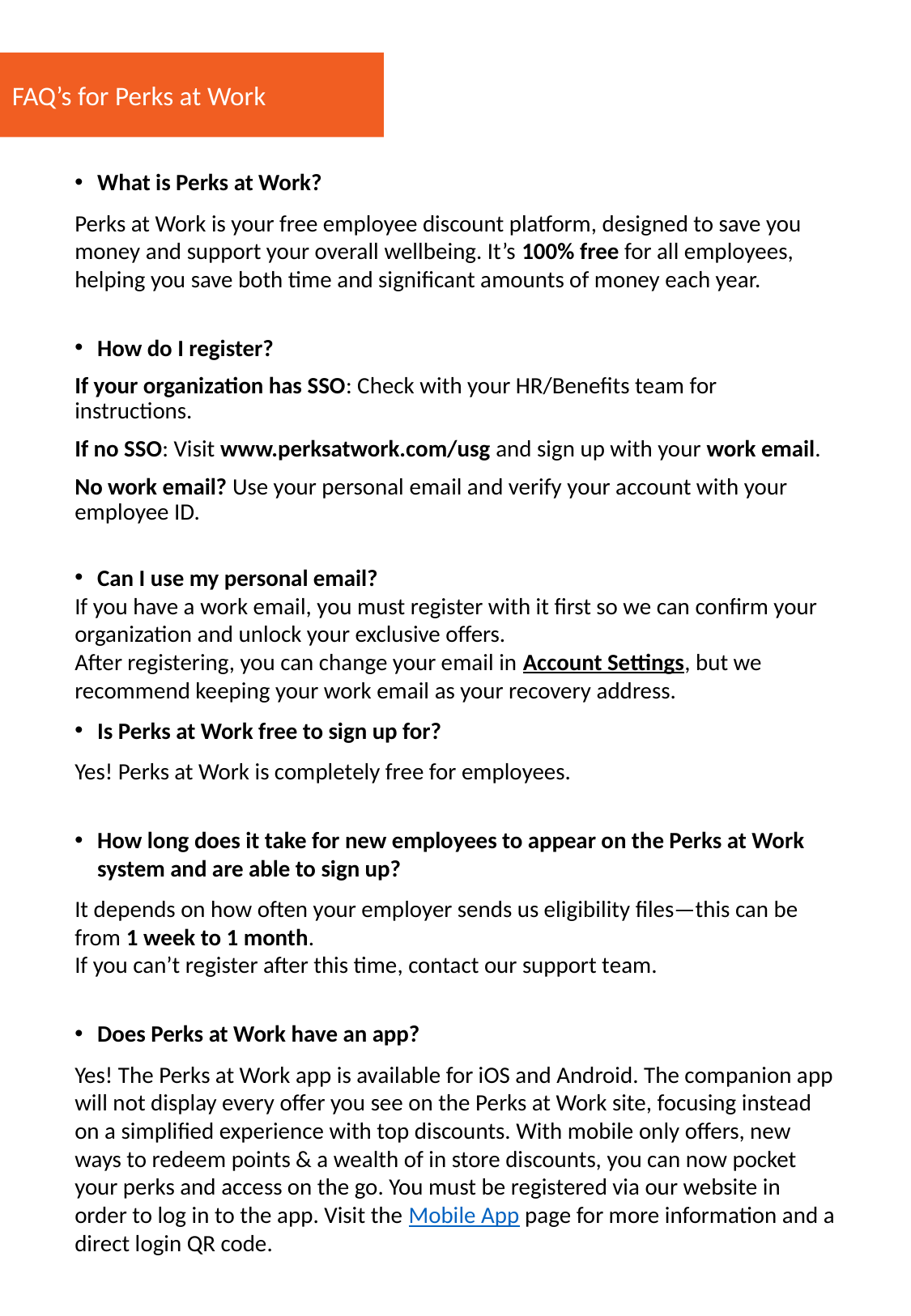

FAQ’s for Perks at Work
What is Perks at Work?
Perks at Work is your free employee discount platform, designed to save you money and support your overall wellbeing. It’s 100% free for all employees, helping you save both time and significant amounts of money each year.
How do I register?
If your organization has SSO: Check with your HR/Benefits team for instructions.
If no SSO: Visit www.perksatwork.com/usg and sign up with your work email.
No work email? Use your personal email and verify your account with your employee ID.
Can I use my personal email?
If you have a work email, you must register with it first so we can confirm your organization and unlock your exclusive offers.
After registering, you can change your email in Account Settings, but we recommend keeping your work email as your recovery address.
Is Perks at Work free to sign up for?
Yes! Perks at Work is completely free for employees.
How long does it take for new employees to appear on the Perks at Work system and are able to sign up?
It depends on how often your employer sends us eligibility files—this can be from 1 week to 1 month.
If you can’t register after this time, contact our support team.
Does Perks at Work have an app?
Yes! The Perks at Work app is available for iOS and Android. The companion app will not display every offer you see on the Perks at Work site, focusing instead on a simplified experience with top discounts. With mobile only offers, new ways to redeem points & a wealth of in store discounts, you can now pocket your perks and access on the go. You must be registered via our website in order to log in to the app. Visit the Mobile App page for more information and a direct login QR code.